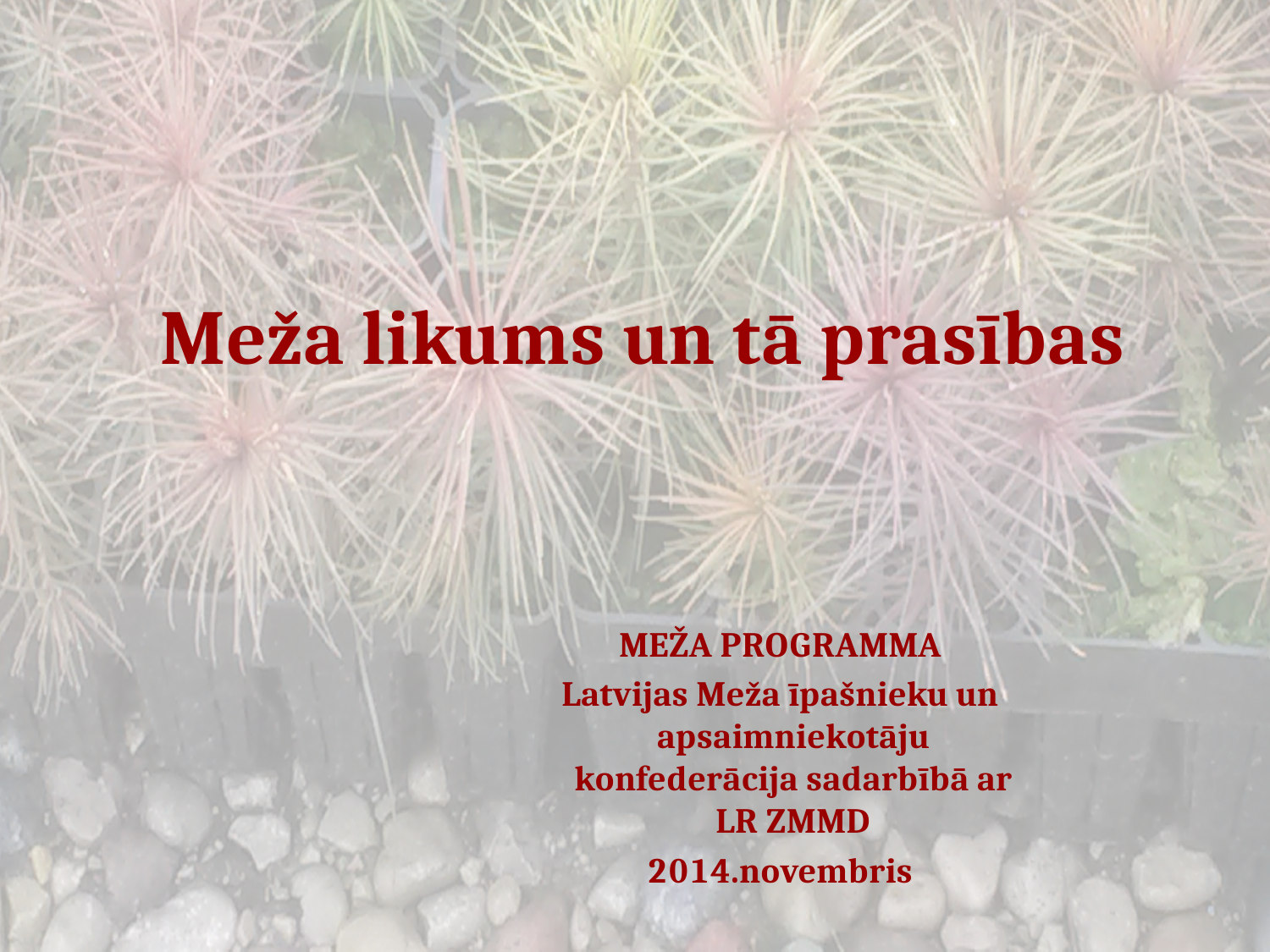

# Meža likums un tā prasības

MEŽA PROGRAMMA
Latvijas Meža īpašnieku un apsaimniekotāju konfederācija sadarbībā ar LR ZMMD
2014.novembris